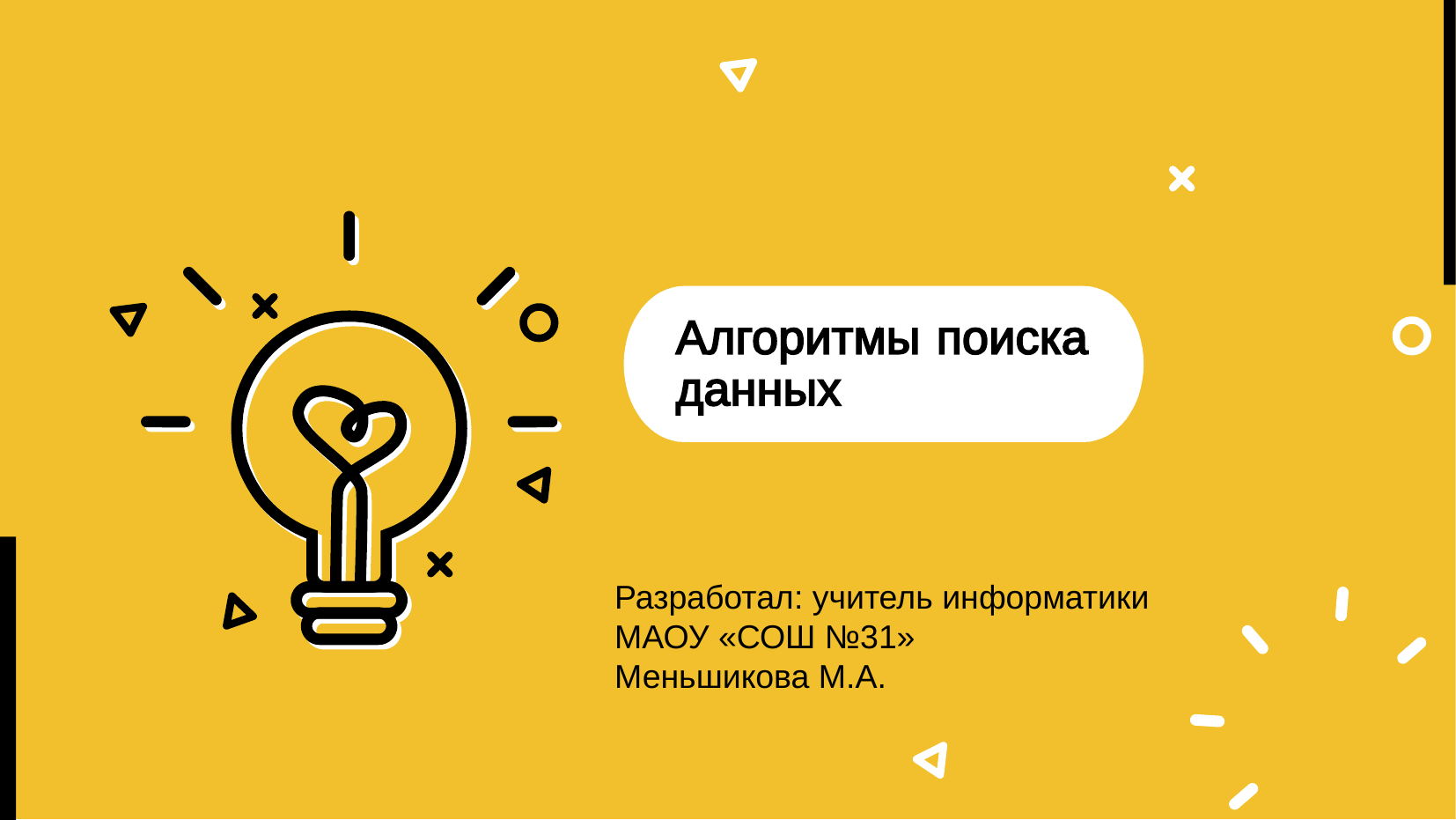

# Алгоритмы поиска данных
Разработал: учитель информатики
МАОУ «СОШ №31»
Меньшикова М.А.